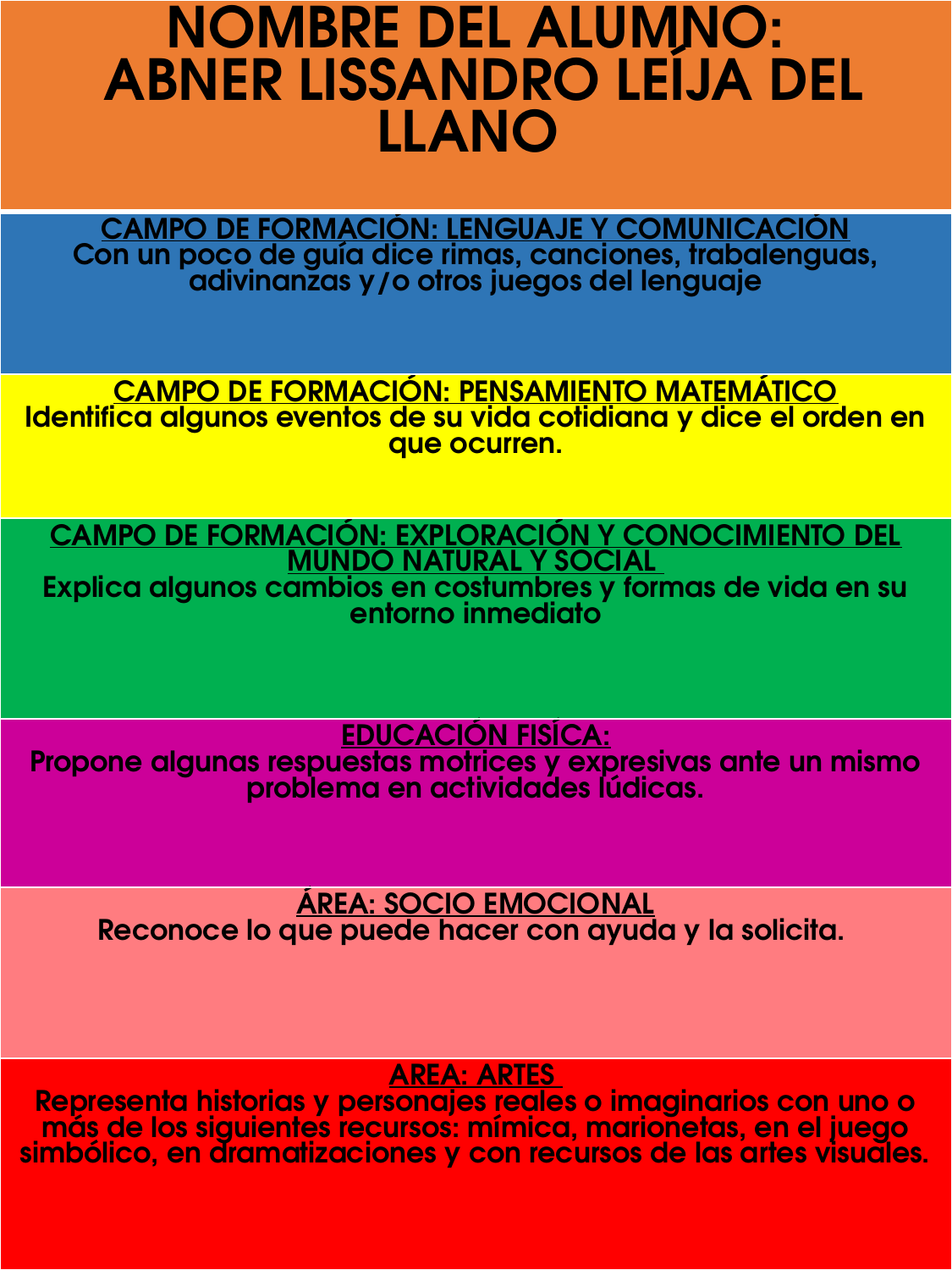

| NOMBRE DEL ALUMNO: ABNER LISSANDRO LEÍJA DEL LLANO |
| --- |
| CAMPO DE FORMACIÓN: LENGUAJE Y COMUNICACIÓN Con un poco de guía dice rimas, canciones, trabalenguas, adivinanzas y/o otros juegos del lenguaje |
| CAMPO DE FORMACIÓN: PENSAMIENTO MATEMÁTICO Identifica algunos eventos de su vida cotidiana y dice el orden en que ocurren. |
| CAMPO DE FORMACIÓN: EXPLORACIÓN Y CONOCIMIENTO DEL MUNDO NATURAL Y SOCIAL Explica algunos cambios en costumbres y formas de vida en su entorno inmediato |
| EDUCACIÓN FISÍCA: Propone algunas respuestas motrices y expresivas ante un mismo problema en actividades lúdicas. |
| ÁREA: SOCIO EMOCIONAL Reconoce lo que puede hacer con ayuda y la solicita. |
| AREA: ARTES Representa historias y personajes reales o imaginarios con uno o más de los siguientes recursos: mímica, marionetas, en el juego simbólico, en dramatizaciones y con recursos de las artes visuales. |